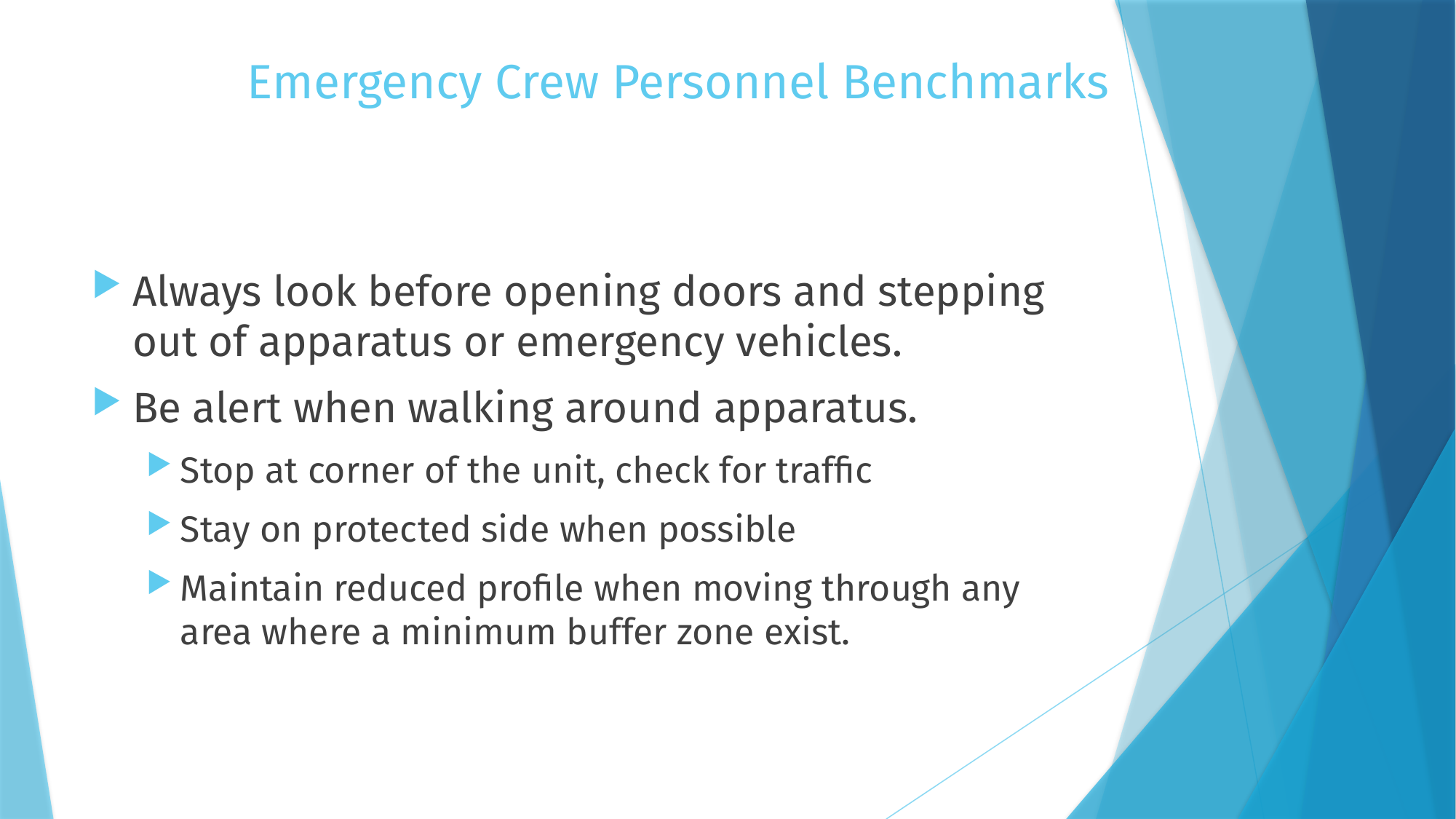

# Emergency Crew Personnel Benchmarks
Always look before opening doors and stepping out of apparatus or emergency vehicles.
Be alert when walking around apparatus.
Stop at corner of the unit, check for traffic
Stay on protected side when possible
Maintain reduced profile when moving through any area where a minimum buffer zone exist.